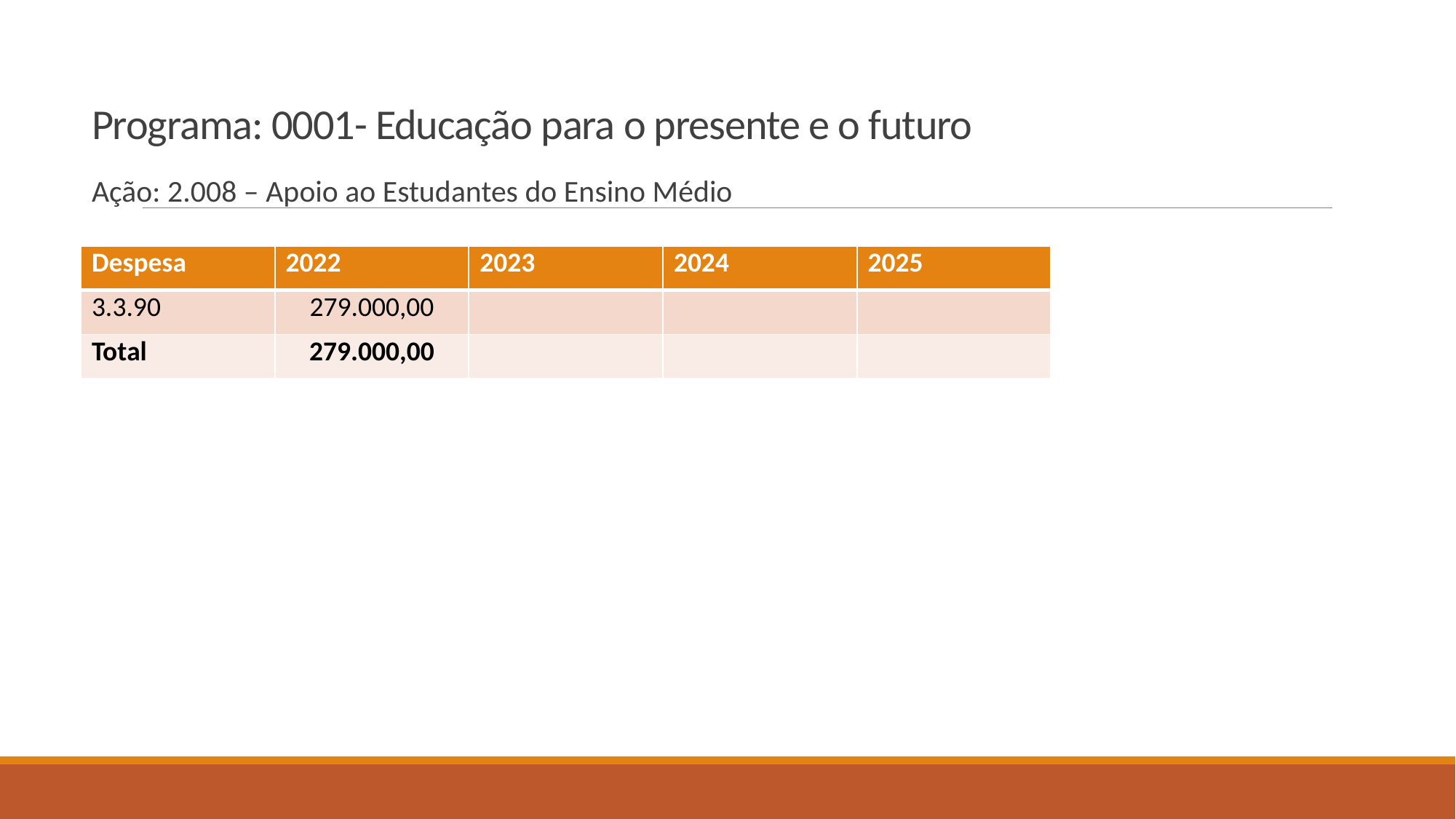

# Programa: 0001- Educação para o presente e o futuro
Ação: 2.008 – Apoio ao Estudantes do Ensino Médio
| Despesa | 2022 | 2023 | 2024 | 2025 |
| --- | --- | --- | --- | --- |
| 3.3.90 | 279.000,00 |  |  |  |
| Total | 279.000,00 |  |  |  |